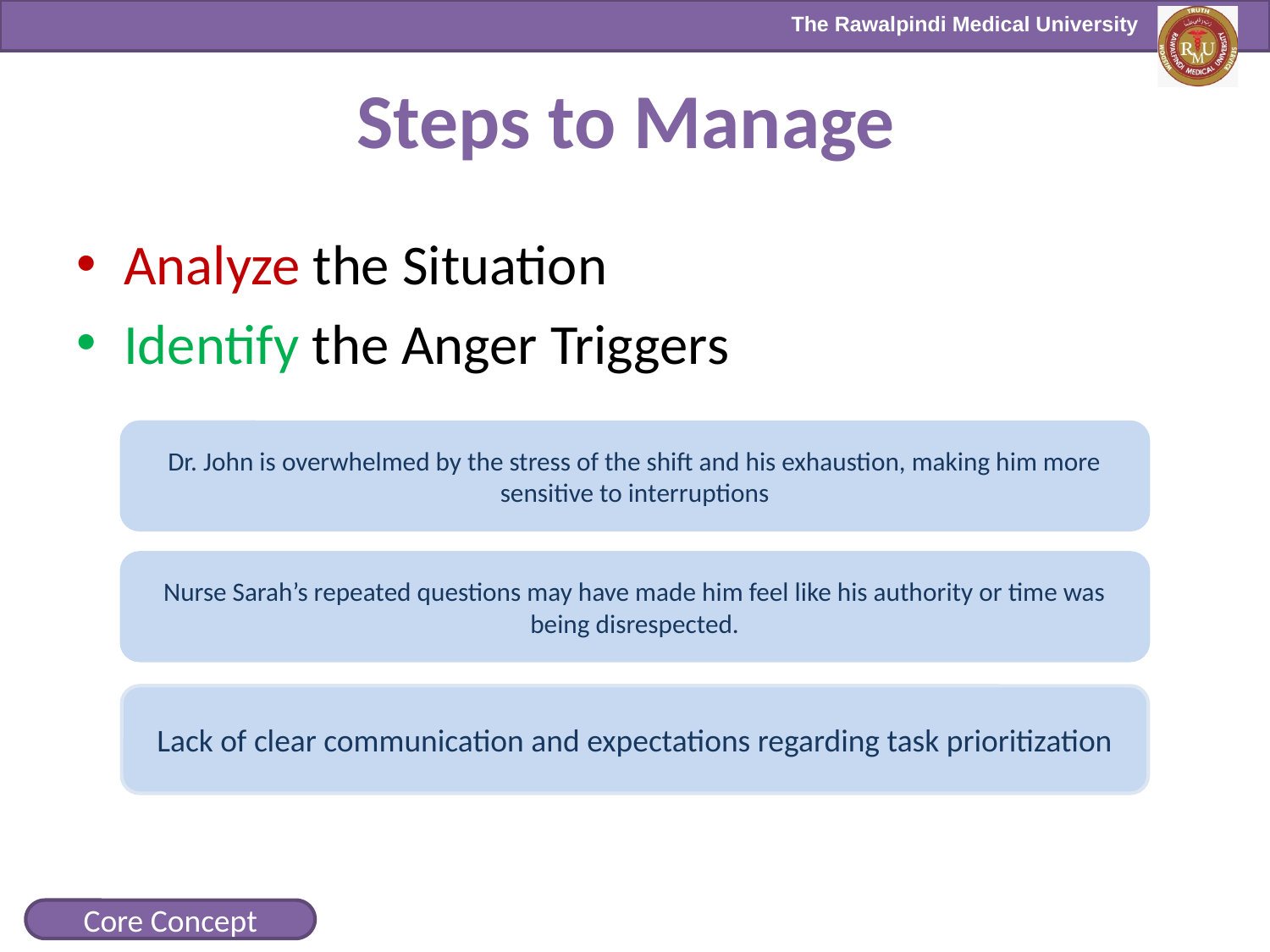

# Steps to Manage
Analyze the Situation
Identify the Anger Triggers

Dr. John is overwhelmed by the stress of the shift and his exhaustion, making him more sensitive to interruptions
Nurse Sarah’s repeated questions may have made him feel like his authority or time was being disrespected.
Lack of clear communication and expectations regarding task prioritization
Core Concept